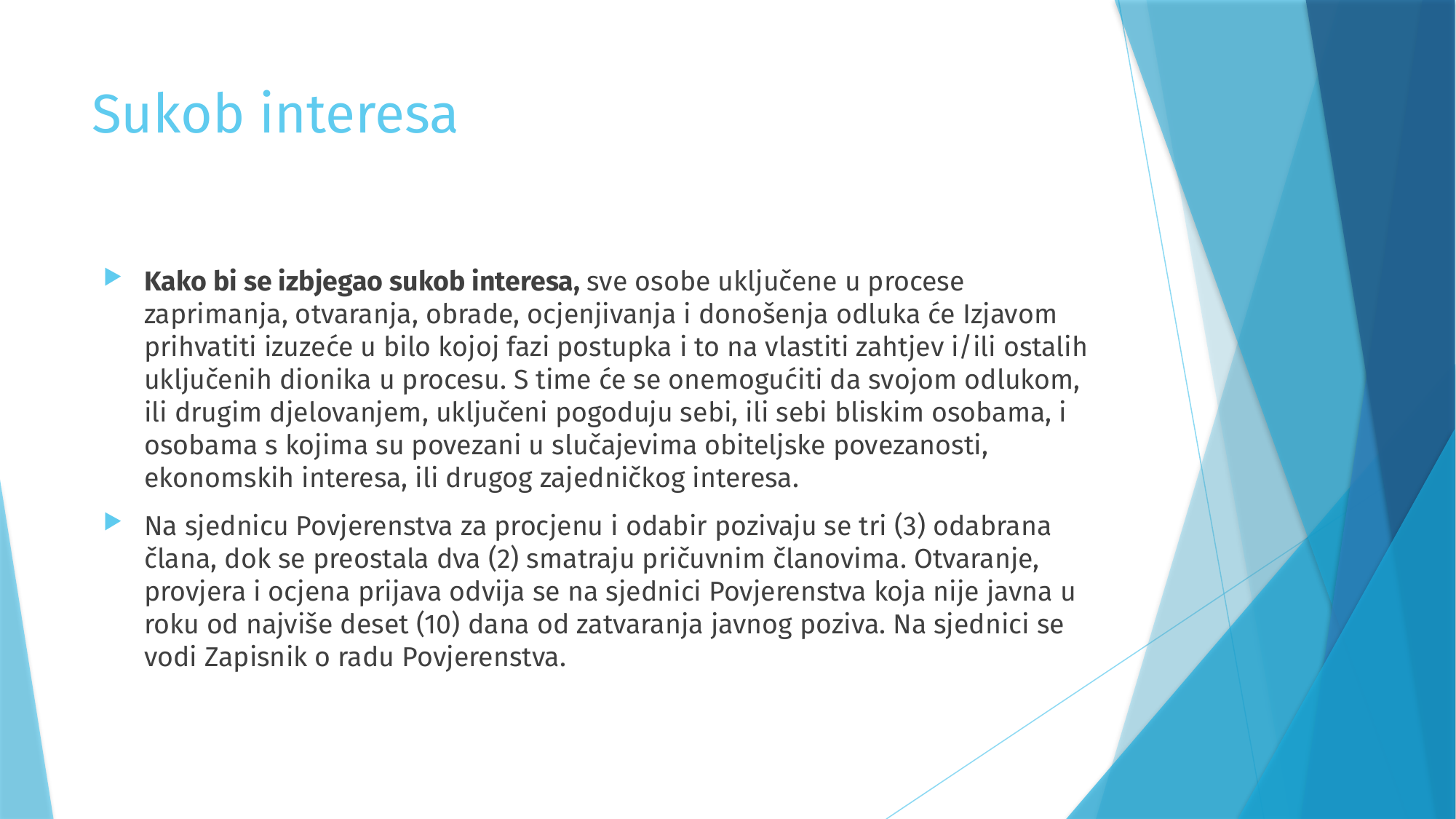

# Sukob interesa
Kako bi se izbjegao sukob interesa, sve osobe uključene u procese zaprimanja, otvaranja, obrade, ocjenjivanja i donošenja odluka će Izjavom prihvatiti izuzeće u bilo kojoj fazi postupka i to na vlastiti zahtjev i/ili ostalih uključenih dionika u procesu. S time će se onemogućiti da svojom odlukom, ili drugim djelovanjem, uključeni pogoduju sebi, ili sebi bliskim osobama, i osobama s kojima su povezani u slučajevima obiteljske povezanosti, ekonomskih interesa, ili drugog zajedničkog interesa.
Na sjednicu Povjerenstva za procjenu i odabir pozivaju se tri (3) odabrana člana, dok se preostala dva (2) smatraju pričuvnim članovima. Otvaranje, provjera i ocjena prijava odvija se na sjednici Povjerenstva koja nije javna u roku od najviše deset (10) dana od zatvaranja javnog poziva. Na sjednici se vodi Zapisnik o radu Povjerenstva.